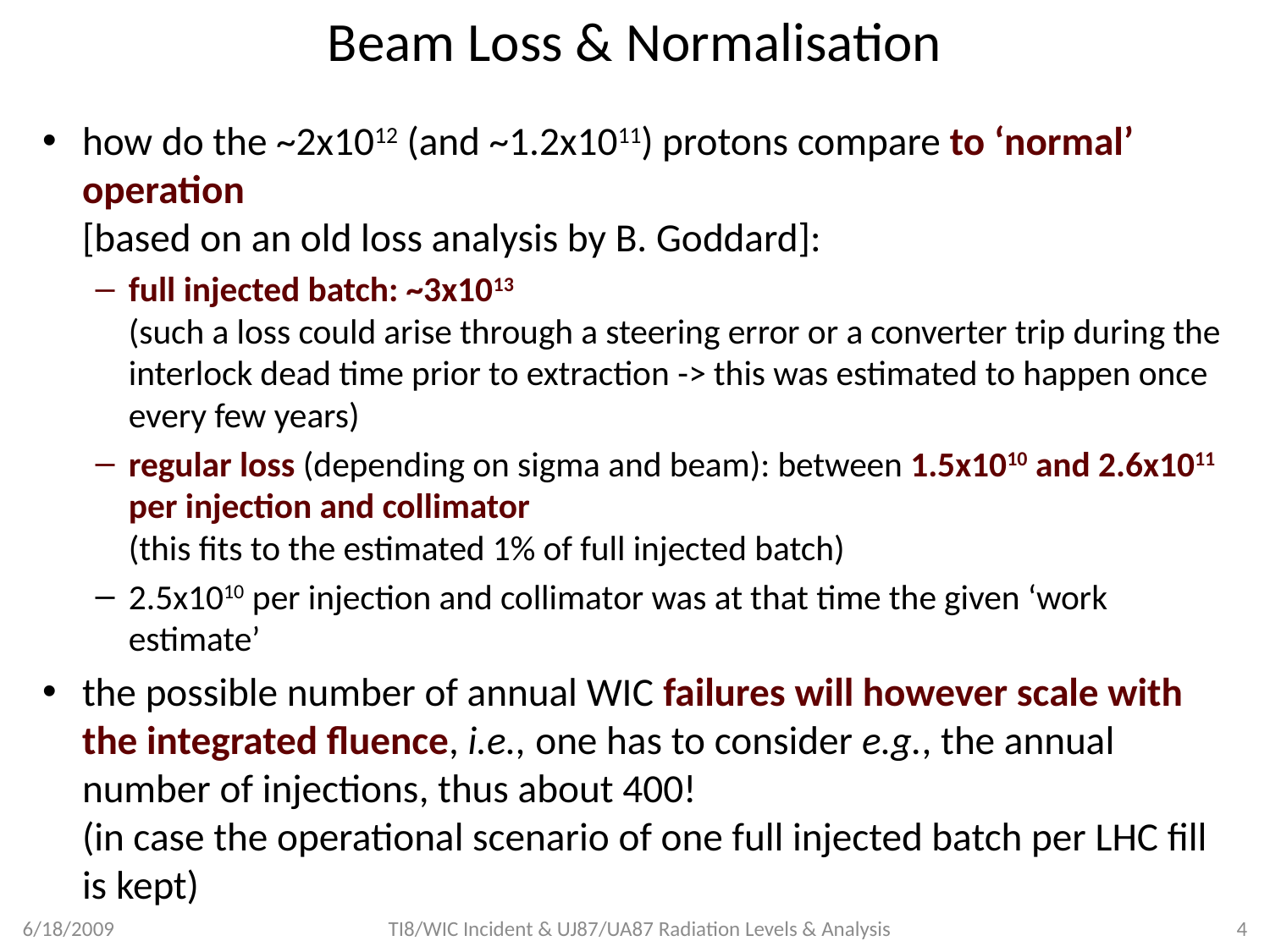

# Beam Loss & Normalisation
how do the ~2x1012 (and ~1.2x1011) protons compare to ‘normal’ operation
[based on an old loss analysis by B. Goddard]:
full injected batch: ~3x1013
(such a loss could arise through a steering error or a converter trip during the interlock dead time prior to extraction -> this was estimated to happen once every few years)
regular loss (depending on sigma and beam): between 1.5x1010 and 2.6x1011 per injection and collimator
(this fits to the estimated 1% of full injected batch)
2.5x1010 per injection and collimator was at that time the given ‘work estimate’
the possible number of annual WIC failures will however scale with the integrated fluence, i.e., one has to consider e.g., the annual number of injections, thus about 400!
(in case the operational scenario of one full injected batch per LHC fill is kept)
6/18/2009
TI8/WIC Incident & UJ87/UA87 Radiation Levels & Analysis
4